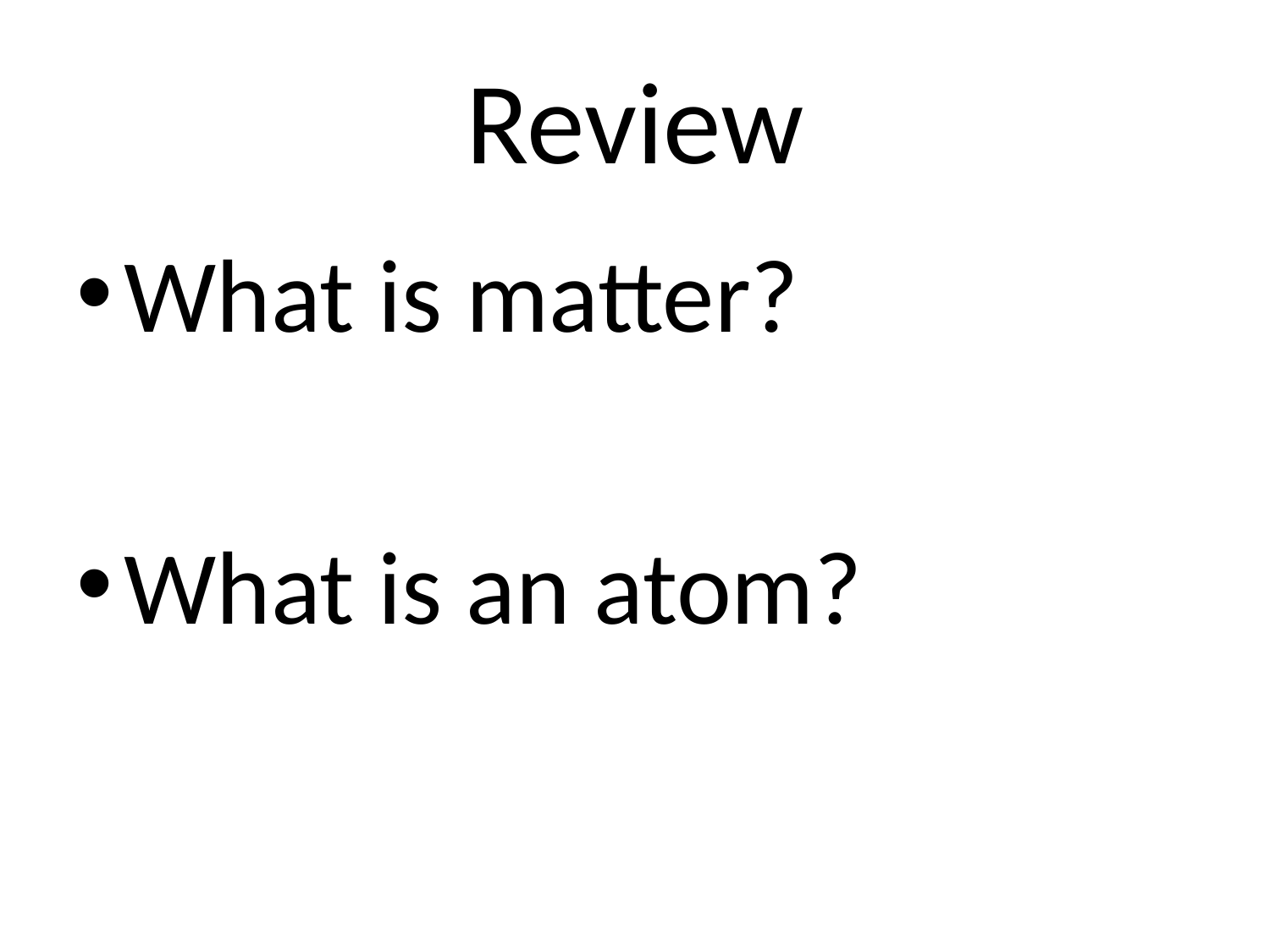

# Review
What is matter?

What is an atom?